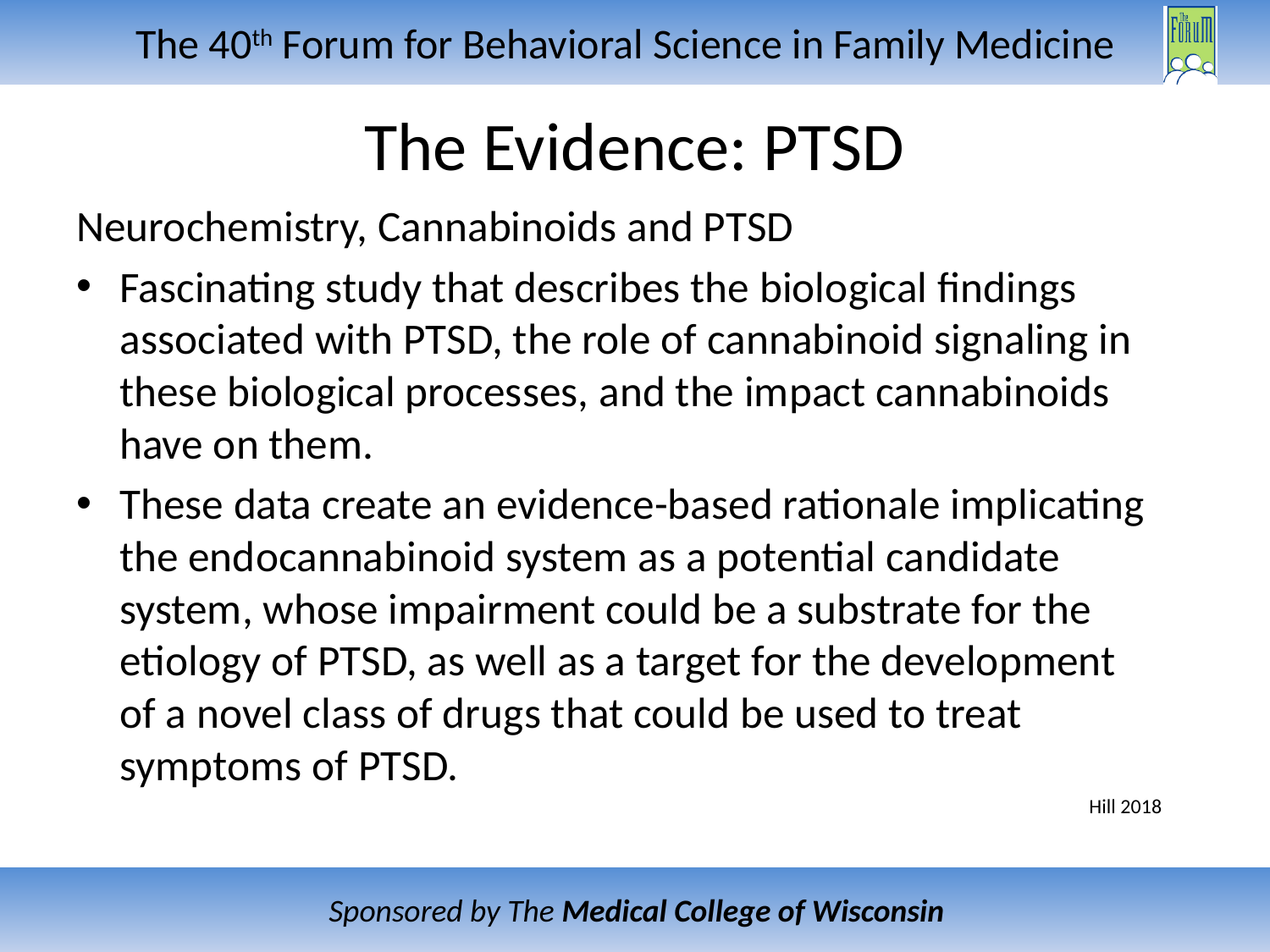

# The Evidence: PTSD
Neurochemistry, Cannabinoids and PTSD
Fascinating study that describes the biological findings associated with PTSD, the role of cannabinoid signaling in these biological processes, and the impact cannabinoids have on them.
These data create an evidence-based rationale implicating the endocannabinoid system as a potential candidate system, whose impairment could be a substrate for the etiology of PTSD, as well as a target for the development of a novel class of drugs that could be used to treat symptoms of PTSD.
Hill 2018